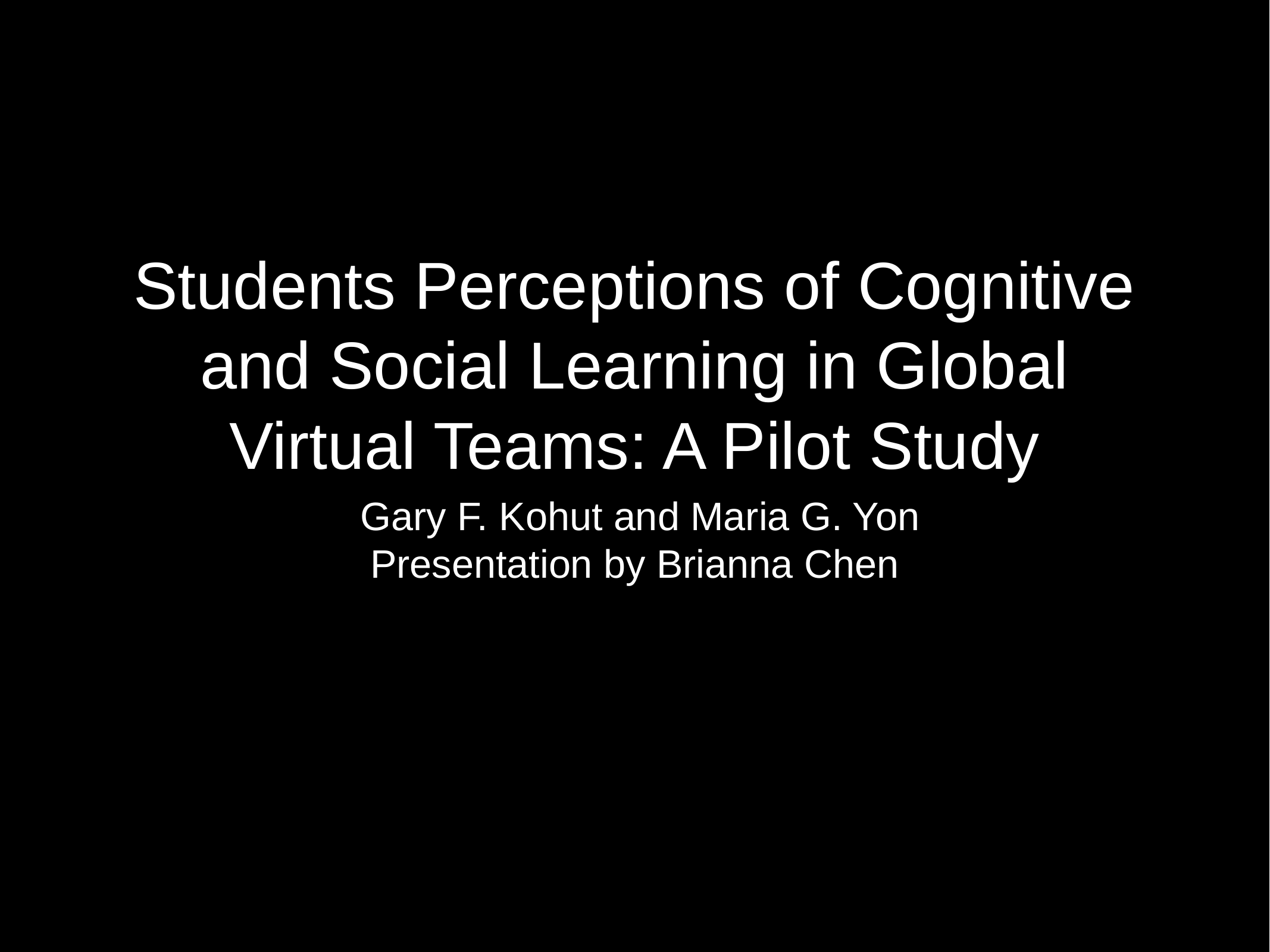

# Students Perceptions of Cognitive and Social Learning in Global Virtual Teams: A Pilot Study
 Gary F. Kohut and Maria G. Yon
Presentation by Brianna Chen